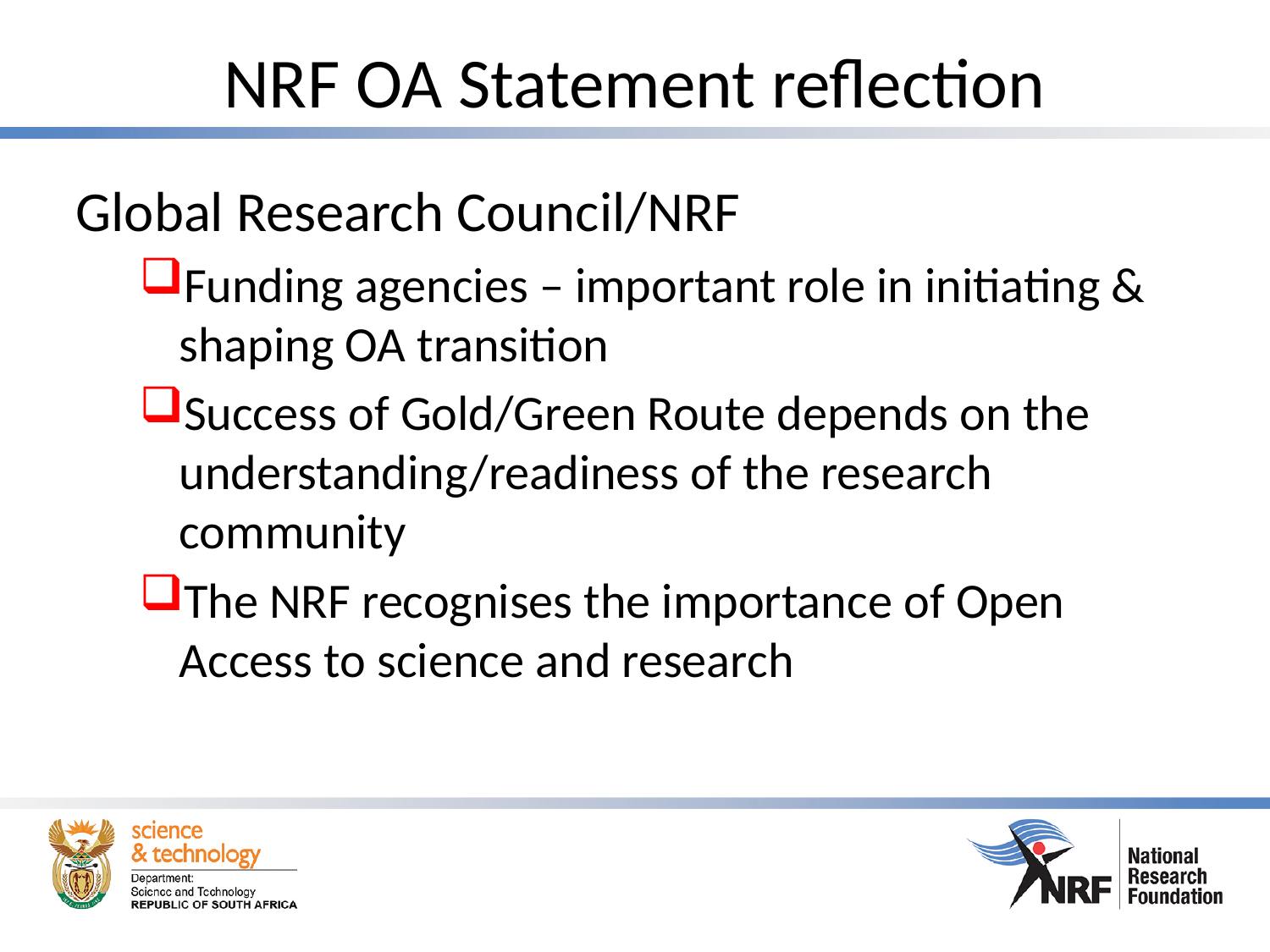

# NRF OA Statement reflection
Global Research Council/NRF
Funding agencies – important role in initiating & shaping OA transition
Success of Gold/Green Route depends on the understanding/readiness of the research community
The NRF recognises the importance of Open Access to science and research